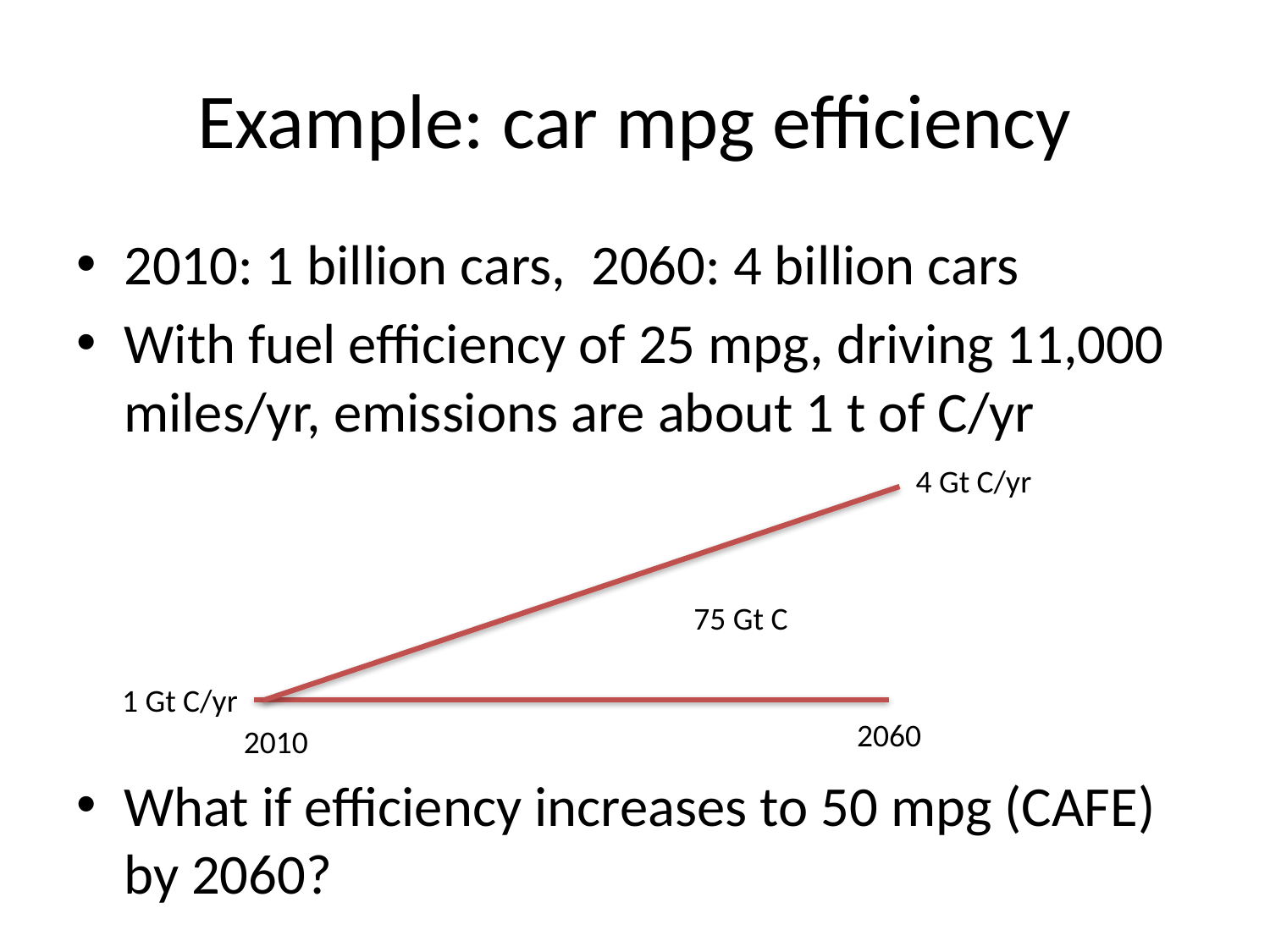

# Example: car mpg efficiency
2010: 1 billion cars,  2060: 4 billion cars
With fuel efficiency of 25 mpg, driving 11,000 miles/yr, emissions are about 1 t of C/yr

What if efficiency increases to 50 mpg (CAFE) by 2060?
4 Gt C/yr
75 Gt C
1 Gt C/yr
2060
2010